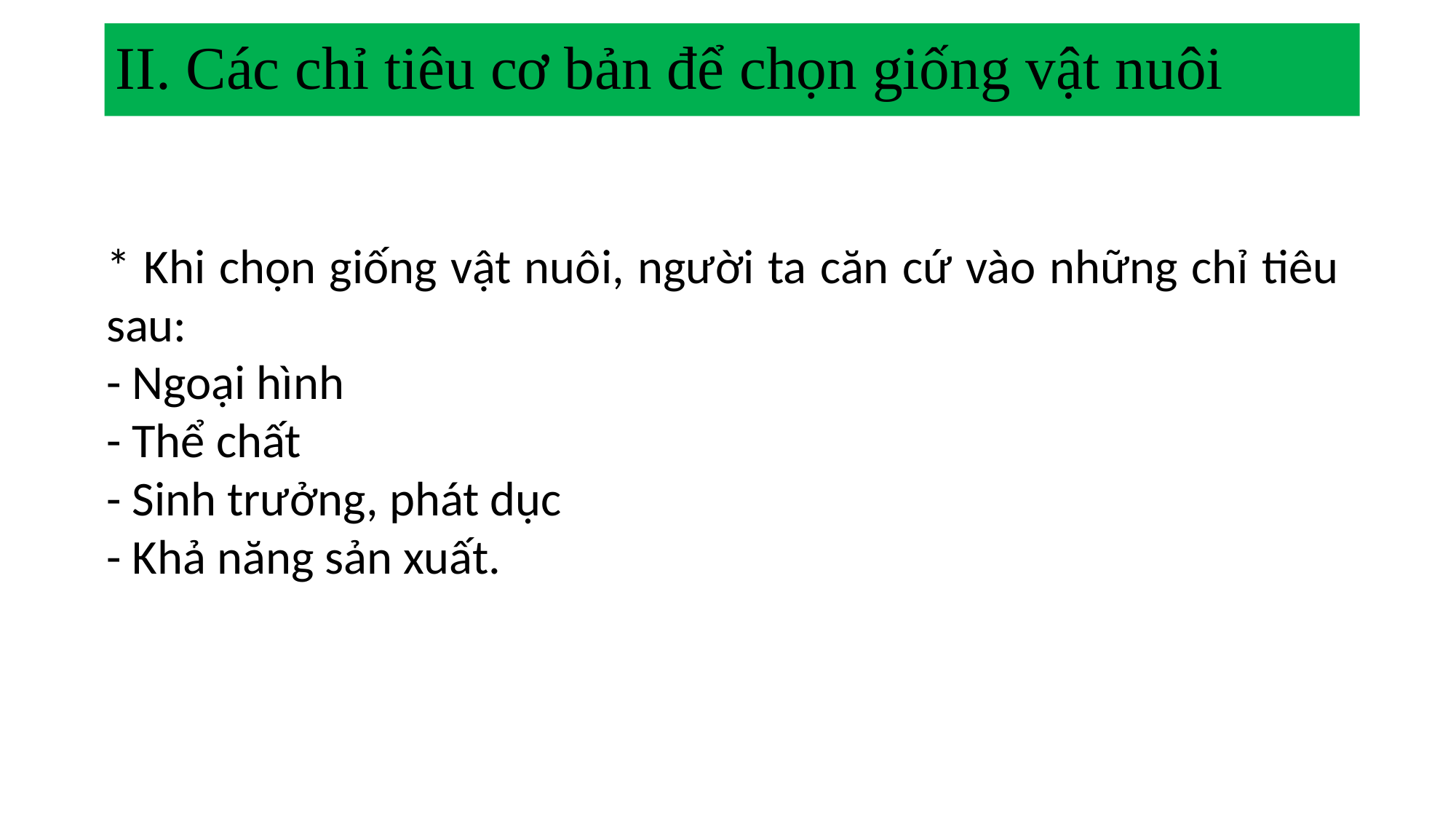

# II. Các chỉ tiêu cơ bản để chọn giống vật nuôi
* Khi chọn giống vật nuôi, người ta căn cứ vào những chỉ tiêu sau:
- Ngoại hình
- Thể chất
- Sinh trưởng, phát dục
- Khả năng sản xuất.